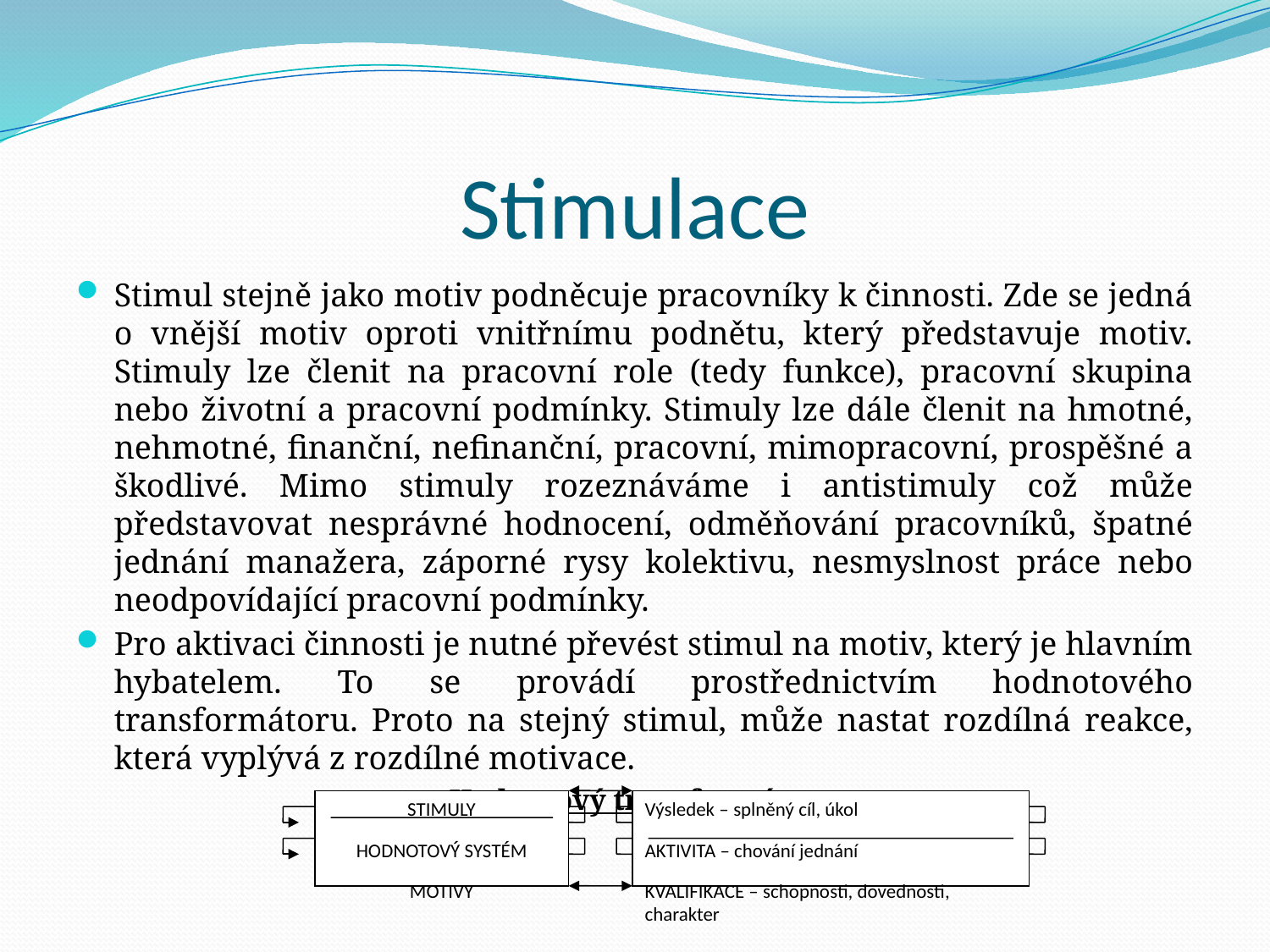

# Stimulace
Stimul stejně jako motiv podněcuje pracovníky k činnosti. Zde se jedná o vnější motiv oproti vnitřnímu podnětu, který představuje motiv. Stimuly lze členit na pracovní role (tedy funkce), pracovní skupina nebo životní a pracovní podmínky. Stimuly lze dále členit na hmotné, nehmotné, finanční, nefinanční, pracovní, mimopracovní, prospěšné a škodlivé. Mimo stimuly rozeznáváme i antistimuly což může představovat nesprávné hodnocení, odměňování pracovníků, špatné jednání manažera, záporné rysy kolektivu, nesmyslnost práce nebo neodpovídající pracovní podmínky.
Pro aktivaci činnosti je nutné převést stimul na motiv, který je hlavním hybatelem. To se provádí prostřednictvím hodnotového transformátoru. Proto na stejný stimul, může nastat rozdílná reakce, která vyplývá z rozdílné motivace.
Hodnotový transformátor

STIMULY
HODNOTOVÝ SYSTÉM
MOTIVY

Výsledek – splněný cíl, úkol
AKTIVITA – chování jednání
KVALIFIKACE – schopnosti, dovednosti, charakter